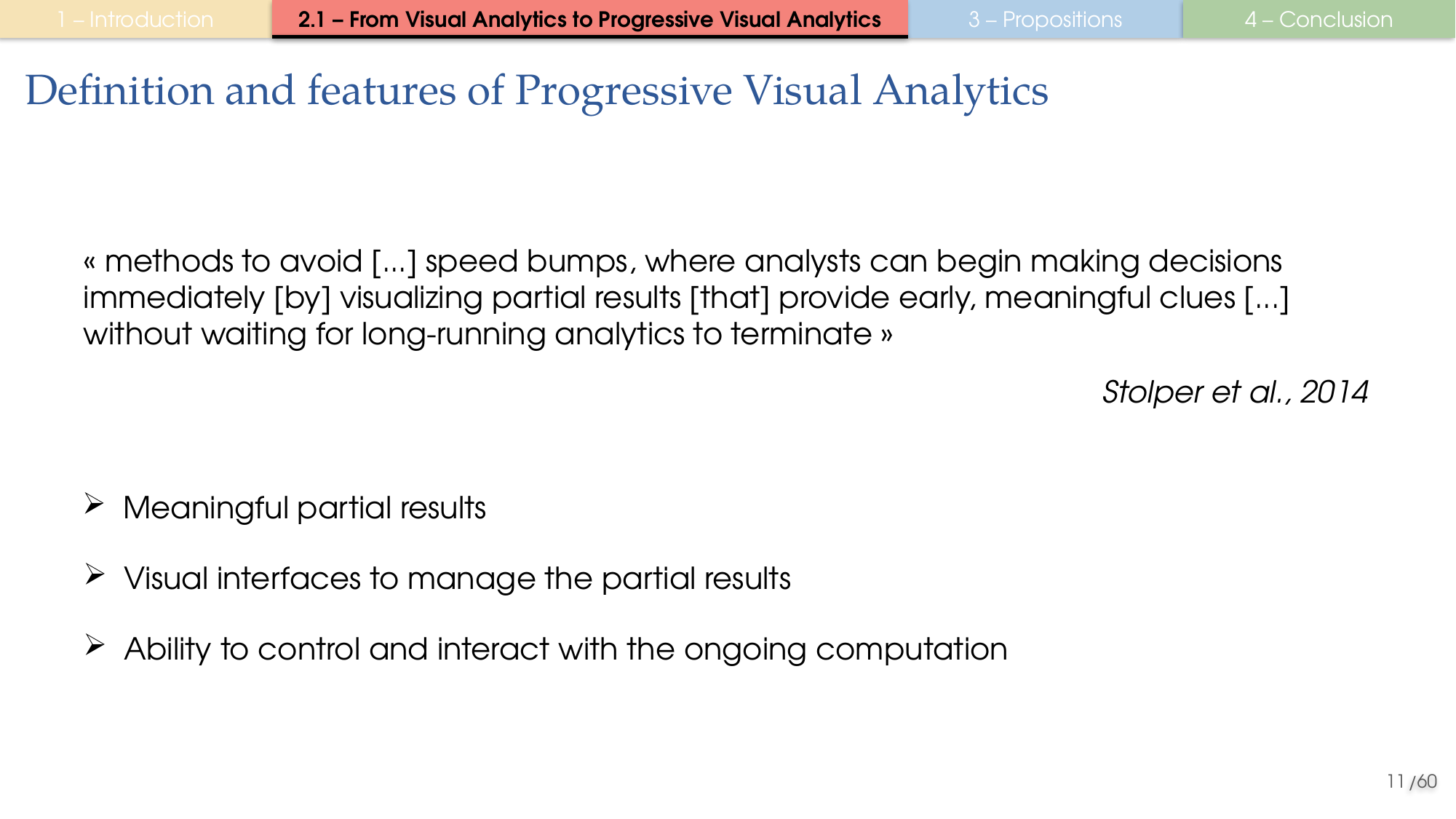

4 – Conclusion
1 – Introduction
2.1 – From Visual Analytics to Progressive Visual Analytics
3 – Propositions
# Definition and features of Progressive Visual Analytics
« methods to avoid [...] speed bumps, where analysts can begin making decisions immediately [by] visualizing partial results [that] provide early, meaningful clues [...] without waiting for long-running analytics to terminate »
Stolper et al., 2014
Meaningful partial results
Visual interfaces to manage the partial results
Ability to control and interact with the ongoing computation
11